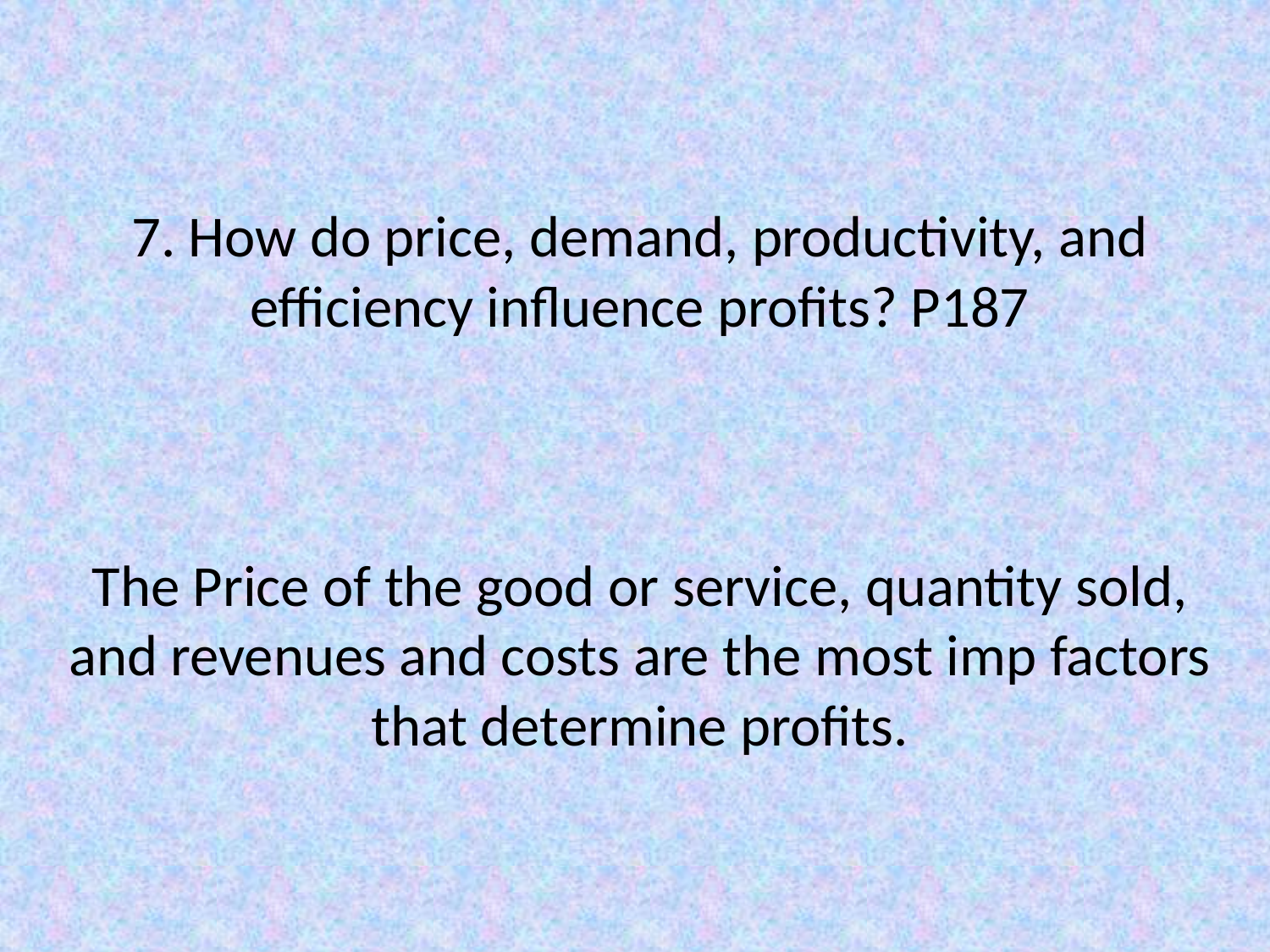

# 7. How do price, demand, productivity, and efficiency influence profits? P187 The Price of the good or service, quantity sold, and revenues and costs are the most imp factors that determine profits.